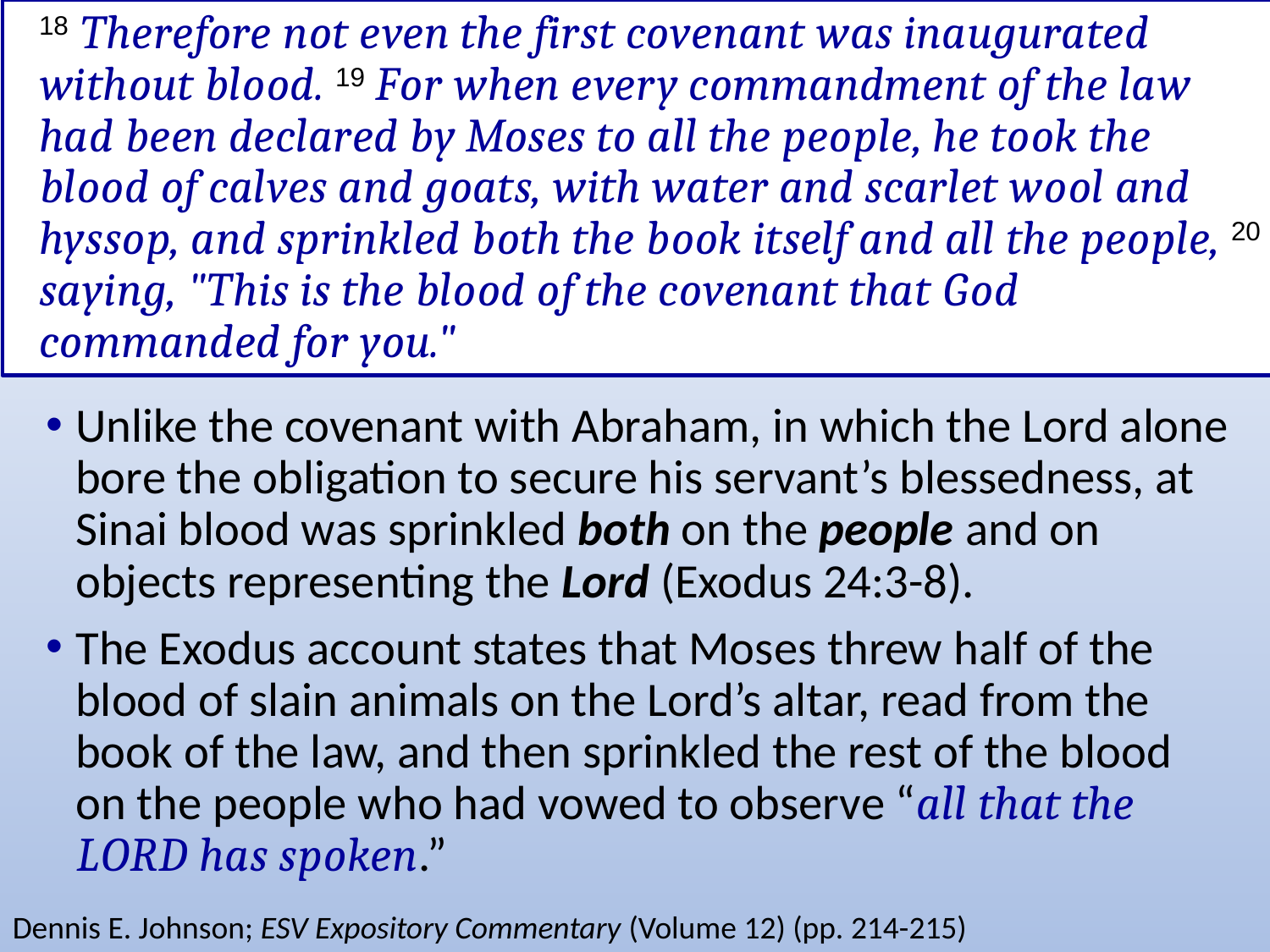

# 18 Therefore not even the first covenant was inaugurated without blood. 19 For when every commandment of the law had been declared by Moses to all the people, he took the blood of calves and goats, with water and scarlet wool and hyssop, and sprinkled both the book itself and all the people, 20 saying, "This is the blood of the covenant that God commanded for you."
Unlike the covenant with Abraham, in which the Lord alone bore the obligation to secure his servant’s blessedness, at Sinai blood was sprinkled both on the people and on objects representing the Lord (Exodus 24:3-8).
The Exodus account states that Moses threw half of the blood of slain animals on the Lord’s altar, read from the book of the law, and then sprinkled the rest of the blood on the people who had vowed to observe “all that the LORD has spoken.”

Dennis E. Johnson; ESV Expository Commentary (Volume 12) (pp. 214-215)